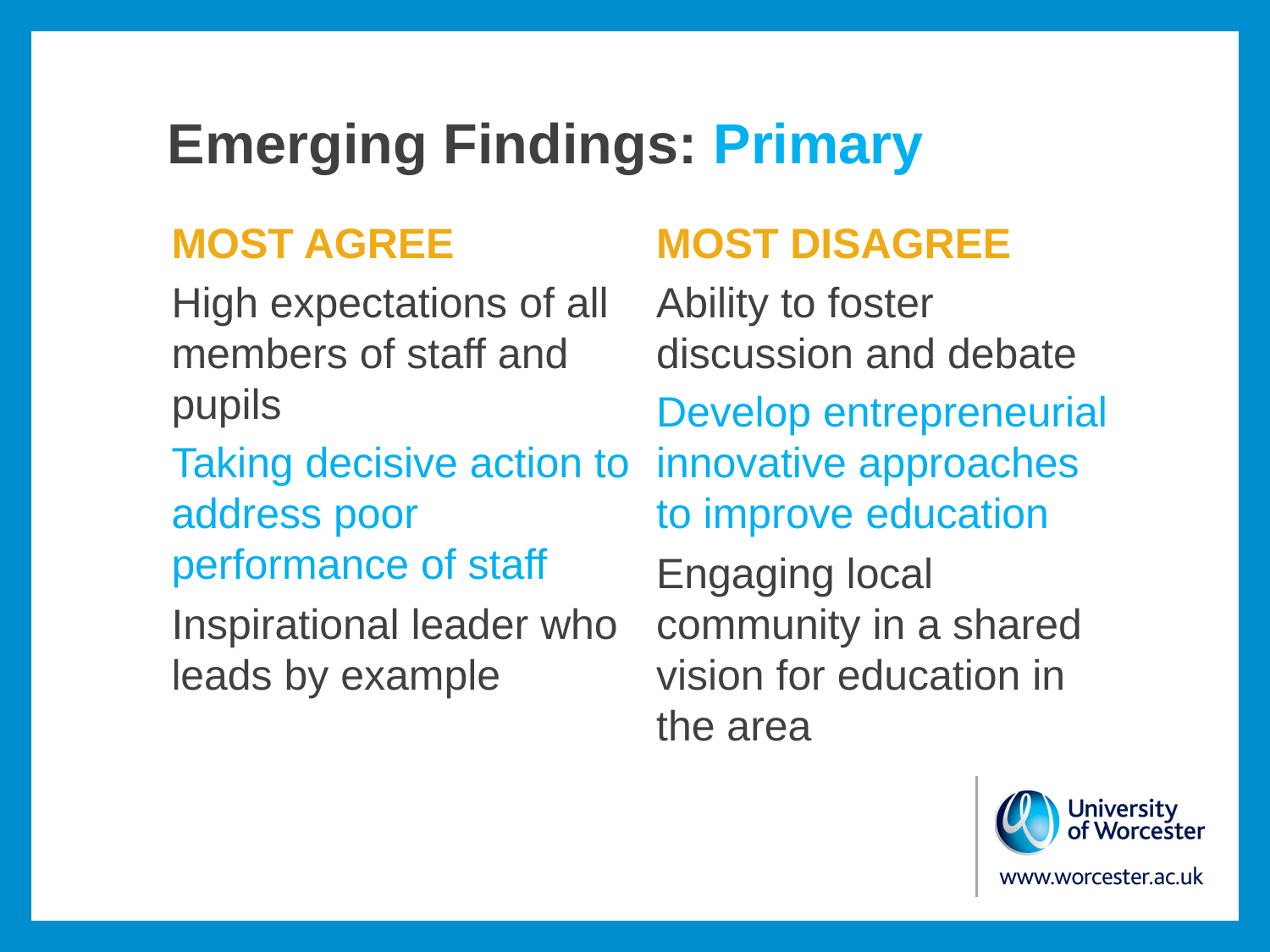

# Emerging Findings: Primary
MOST AGREE
High expectations of all members of staff and pupils
Taking decisive action to address poor performance of staff
Inspirational leader who leads by example

MOST DISAGREE
Ability to foster discussion and debate
Develop entrepreneurial innovative approaches to improve education
Engaging local community in a shared vision for education in the area